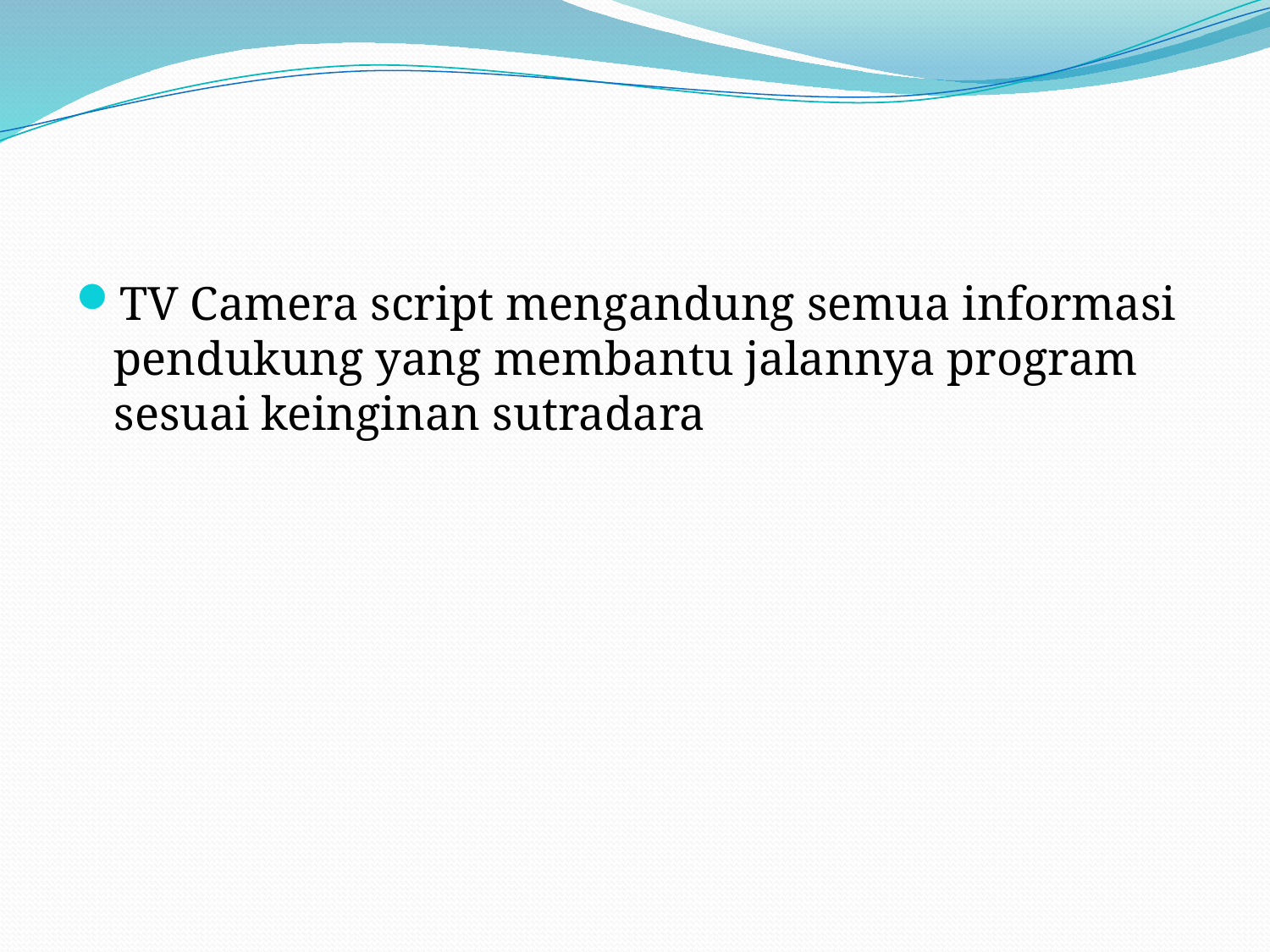

#
TV Camera script mengandung semua informasi pendukung yang membantu jalannya program sesuai keinginan sutradara